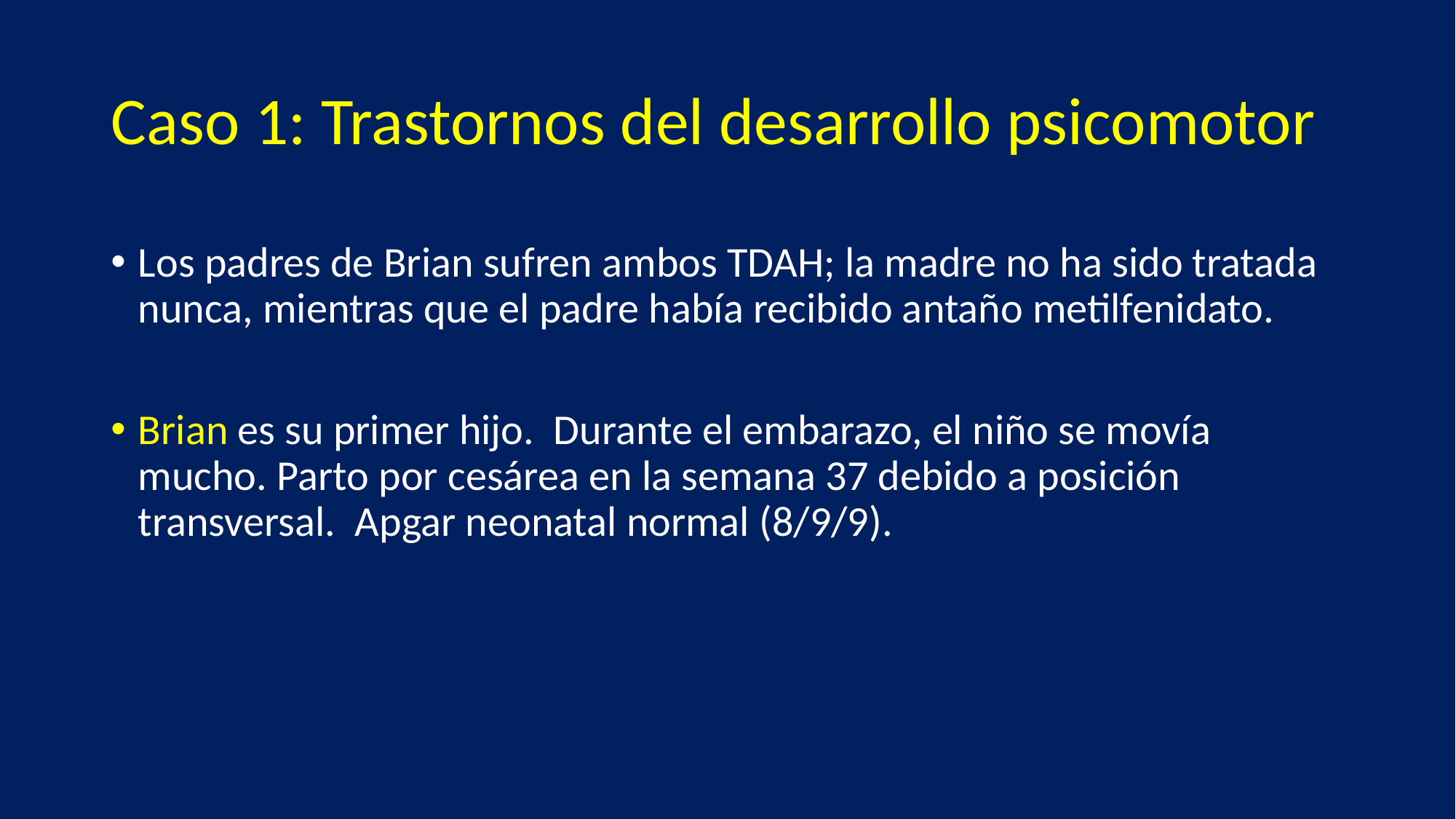

# Caso 1: Trastornos del desarrollo psicomotor
Los padres de Brian sufren ambos TDAH; la madre no ha sido tratada nunca, mientras que el padre había recibido antaño metilfenidato.

Brian es su primer hijo.  Durante el embarazo, el niño se movía mucho. Parto por cesárea en la semana 37 debido a posición transversal.  Apgar neonatal normal (8/9/9).